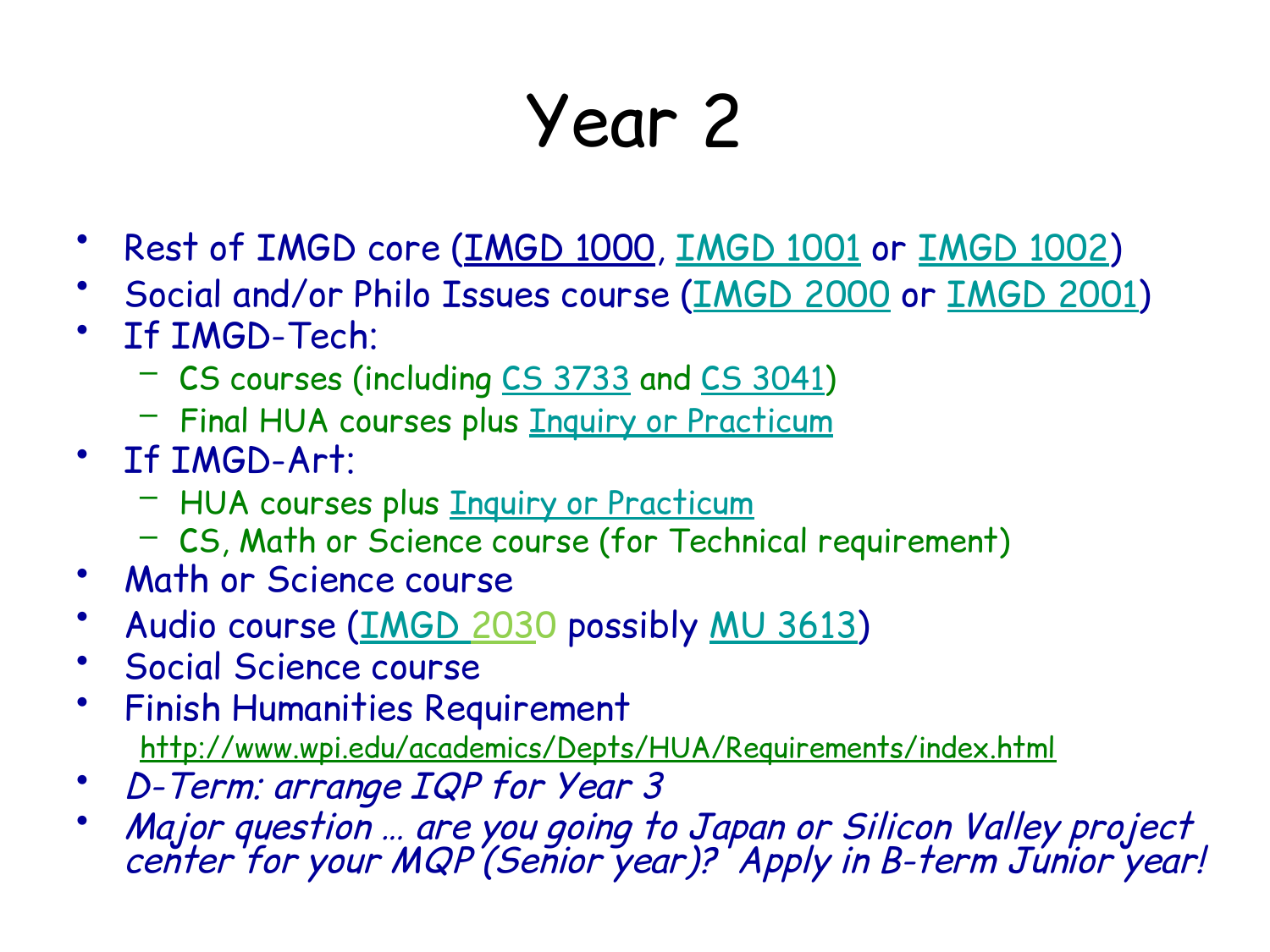

# Year 2
Rest of IMGD core (IMGD 1000, IMGD 1001 or IMGD 1002)
Social and/or Philo Issues course (IMGD 2000 or IMGD 2001)
If IMGD-Tech:
CS courses (including CS 3733 and CS 3041)
Final HUA courses plus Inquiry or Practicum
If IMGD-Art:
HUA courses plus Inquiry or Practicum
CS, Math or Science course (for Technical requirement)
Math or Science course
Audio course (IMGD 2030 possibly MU 3613)
Social Science course
Finish Humanities Requirement
http://www.wpi.edu/academics/Depts/HUA/Requirements/index.html
D-Term: arrange IQP for Year 3
Major question … are you going to Japan or Silicon Valley project center for your MQP (Senior year)?  Apply in B-term Junior year!